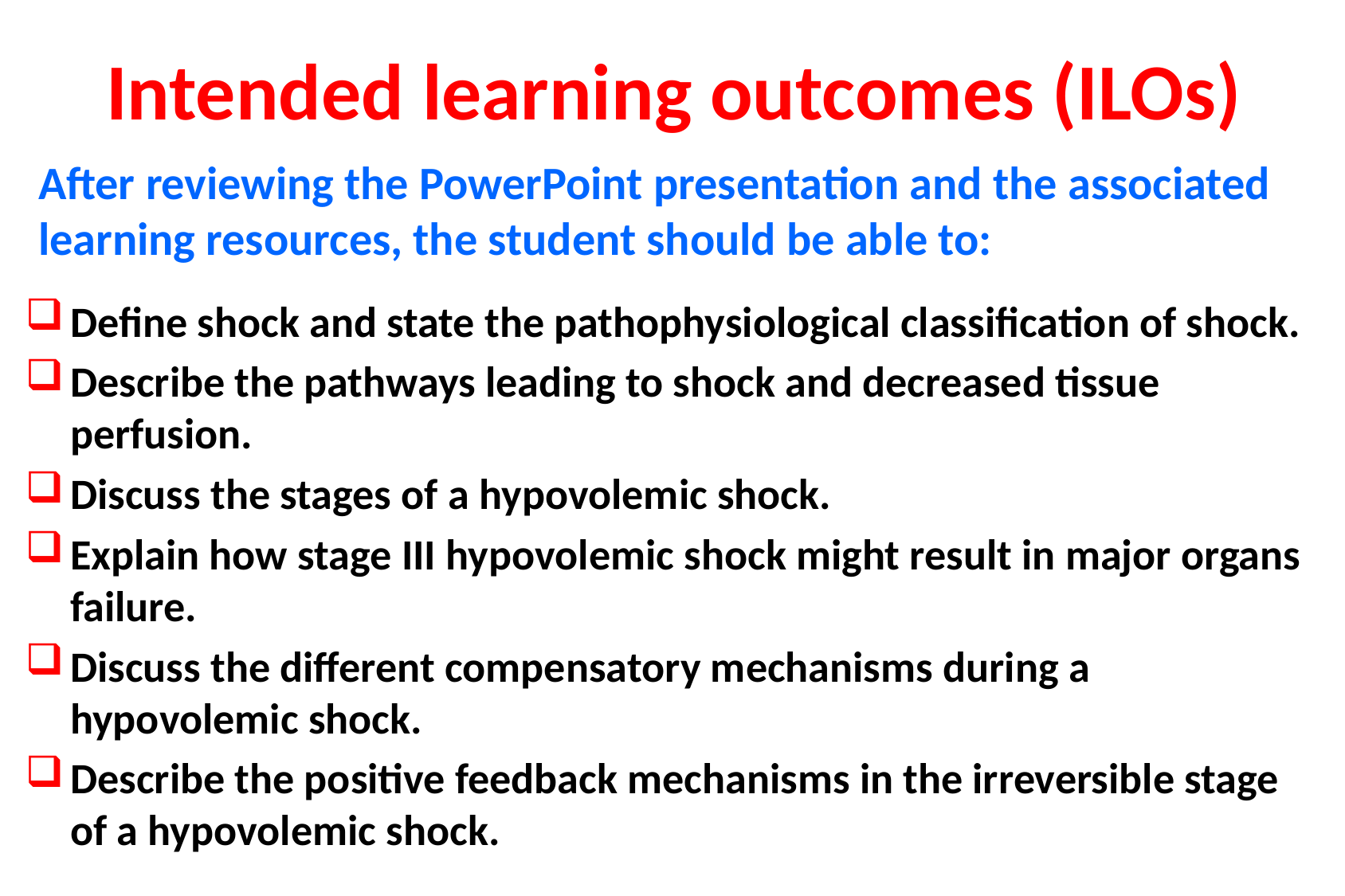

Intended learning outcomes (ILOs)
After reviewing the PowerPoint presentation and the associated learning resources, the student should be able to:
Define shock and state the pathophysiological classification of shock.
Describe the pathways leading to shock and decreased tissue perfusion.
Discuss the stages of a hypovolemic shock.
Explain how stage III hypovolemic shock might result in major organs failure.
Discuss the different compensatory mechanisms during a hypovolemic shock.
Describe the positive feedback mechanisms in the irreversible stage of a hypovolemic shock.